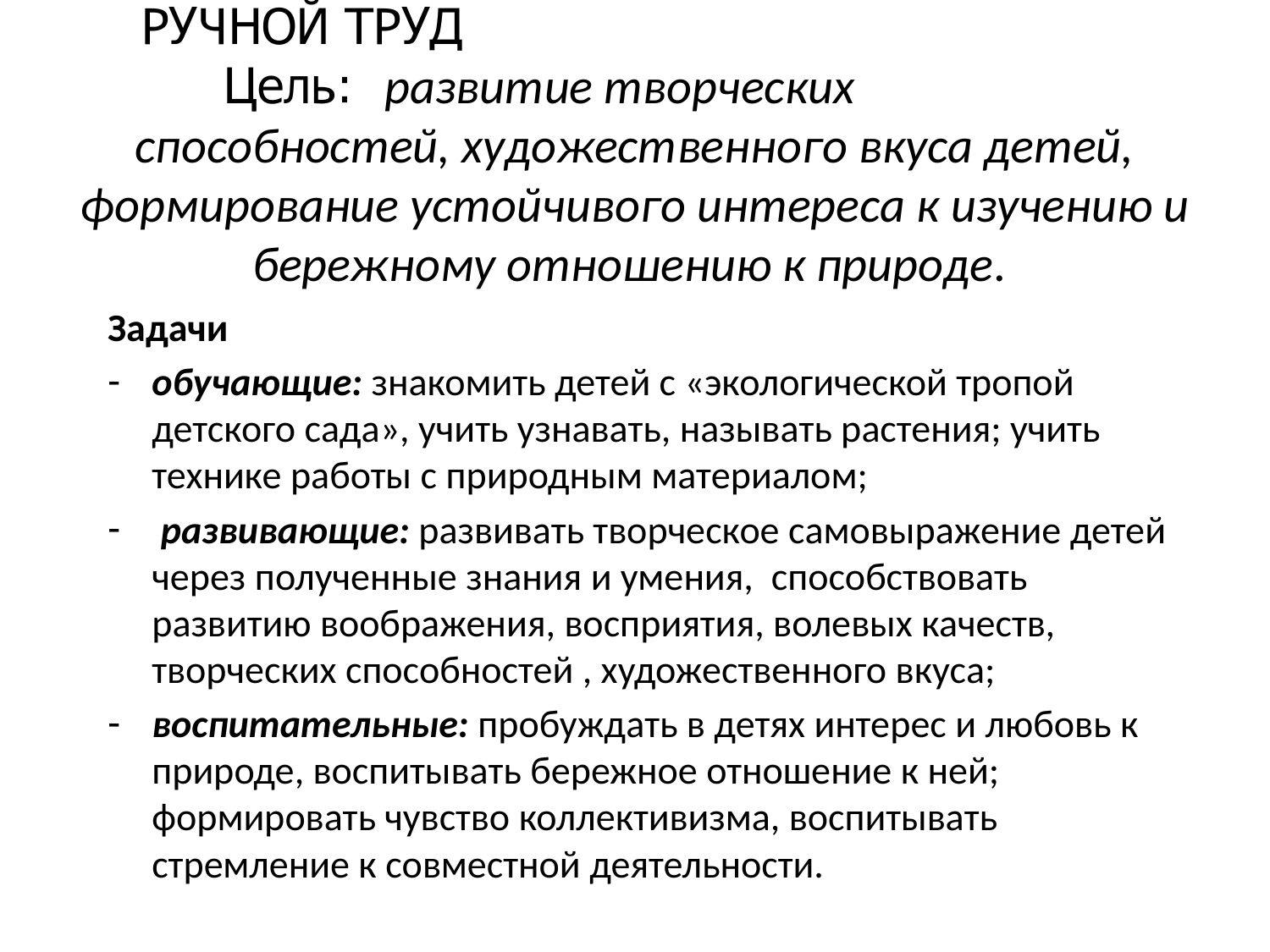

# РУЧНОЙ ТРУД                                            Цель:  развитие творческих                  способностей, художественного вкуса детей, формирование устойчивого интереса к изучению и бережному отношению к природе.
Задачи
обучающие: знакомить детей с «экологической тропой  детского сада», учить узнавать, называть растения; учить технике работы с природным материалом;
 развивающие: развивать творческое самовыражение детей через полученные знания и умения,  способствовать развитию воображения, восприятия, волевых качеств, творческих способностей , художественного вкуса;
воспитательные: пробуждать в детях интерес и любовь к природе, воспитывать бережное отношение к ней; формировать чувство коллективизма, воспитывать стремление к совместной деятельности.